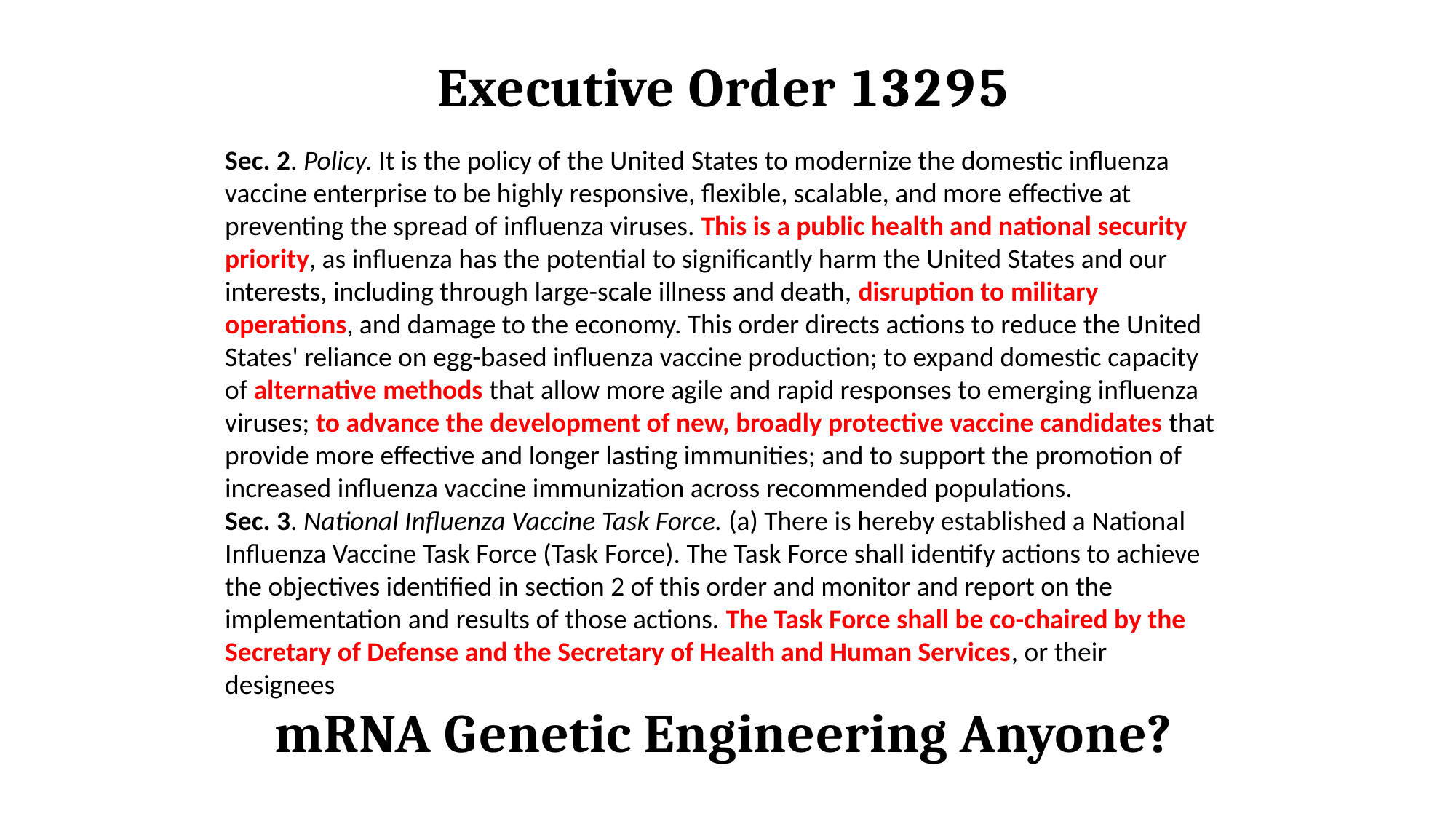

Executive Order 13295
Sec. 2. Policy. It is the policy of the United States to modernize the domestic influenza vaccine enterprise to be highly responsive, flexible, scalable, and more effective at preventing the spread of influenza viruses. This is a public health and national security priority, as influenza has the potential to significantly harm the United States and our interests, including through large-scale illness and death, disruption to military operations, and damage to the economy. This order directs actions to reduce the United States' reliance on egg-based influenza vaccine production; to expand domestic capacity of alternative methods that allow more agile and rapid responses to emerging influenza viruses; to advance the development of new, broadly protective vaccine candidates that provide more effective and longer lasting immunities; and to support the promotion of increased influenza vaccine immunization across recommended populations.
Sec. 3. National Influenza Vaccine Task Force. (a) There is hereby established a National Influenza Vaccine Task Force (Task Force). The Task Force shall identify actions to achieve the objectives identified in section 2 of this order and monitor and report on the implementation and results of those actions. The Task Force shall be co-chaired by the Secretary of Defense and the Secretary of Health and Human Services, or their designees
mRNA Genetic Engineering Anyone?